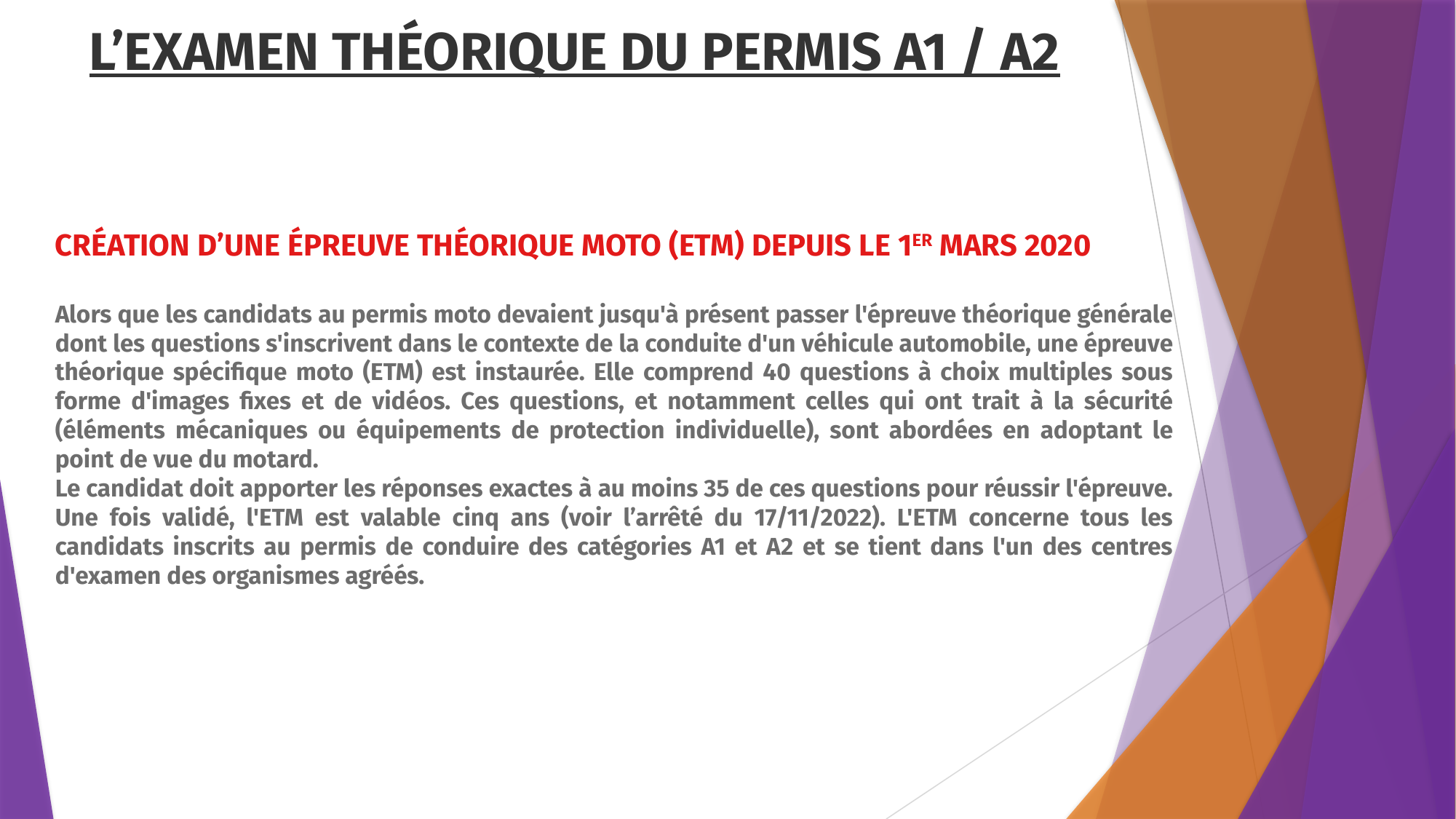

L’EXAMEN THÉORIQUE DU PERMIS A1 / A2
CRÉATION D’UNE ÉPREUVE THÉORIQUE MOTO (ETM) DEPUIS LE 1ER MARS 2020

Alors que les candidats au permis moto devaient jusqu'à présent passer l'épreuve théorique générale dont les questions s'inscrivent dans le contexte de la conduite d'un véhicule automobile, une épreuve théorique spécifique moto (ETM) est instaurée. Elle comprend 40 questions à choix multiples sous forme d'images fixes et de vidéos. Ces questions, et notamment celles qui ont trait à la sécurité (éléments mécaniques ou équipements de protection individuelle), sont abordées en adoptant le point de vue du motard.
Le candidat doit apporter les réponses exactes à au moins 35 de ces questions pour réussir l'épreuve. Une fois validé, l'ETM est valable cinq ans (voir l’arrêté du 17/11/2022). L'ETM concerne tous les candidats inscrits au permis de conduire des catégories A1 et A2 et se tient dans l'un des centres d'examen des organismes agréés.